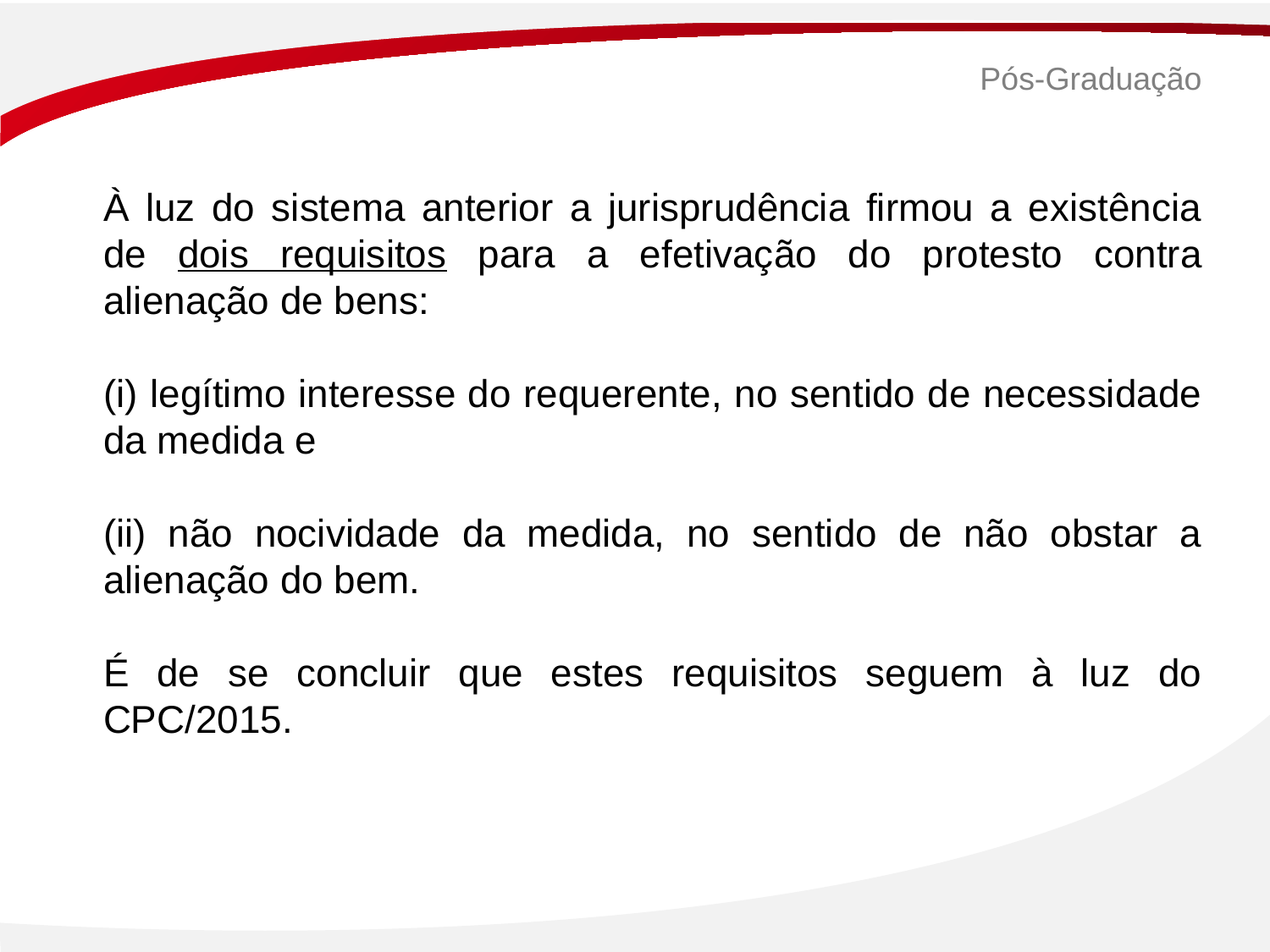

# Pós-Graduação

À luz do sistema anterior a jurisprudência firmou a existência de dois requisitos para a efetivação do protesto contra alienação de bens:

(i) legítimo interesse do requerente, no sentido de necessidade da medida e

(ii) não nocividade da medida, no sentido de não obstar a alienação do bem.

É de se concluir que estes requisitos seguem à luz do CPC/2015.